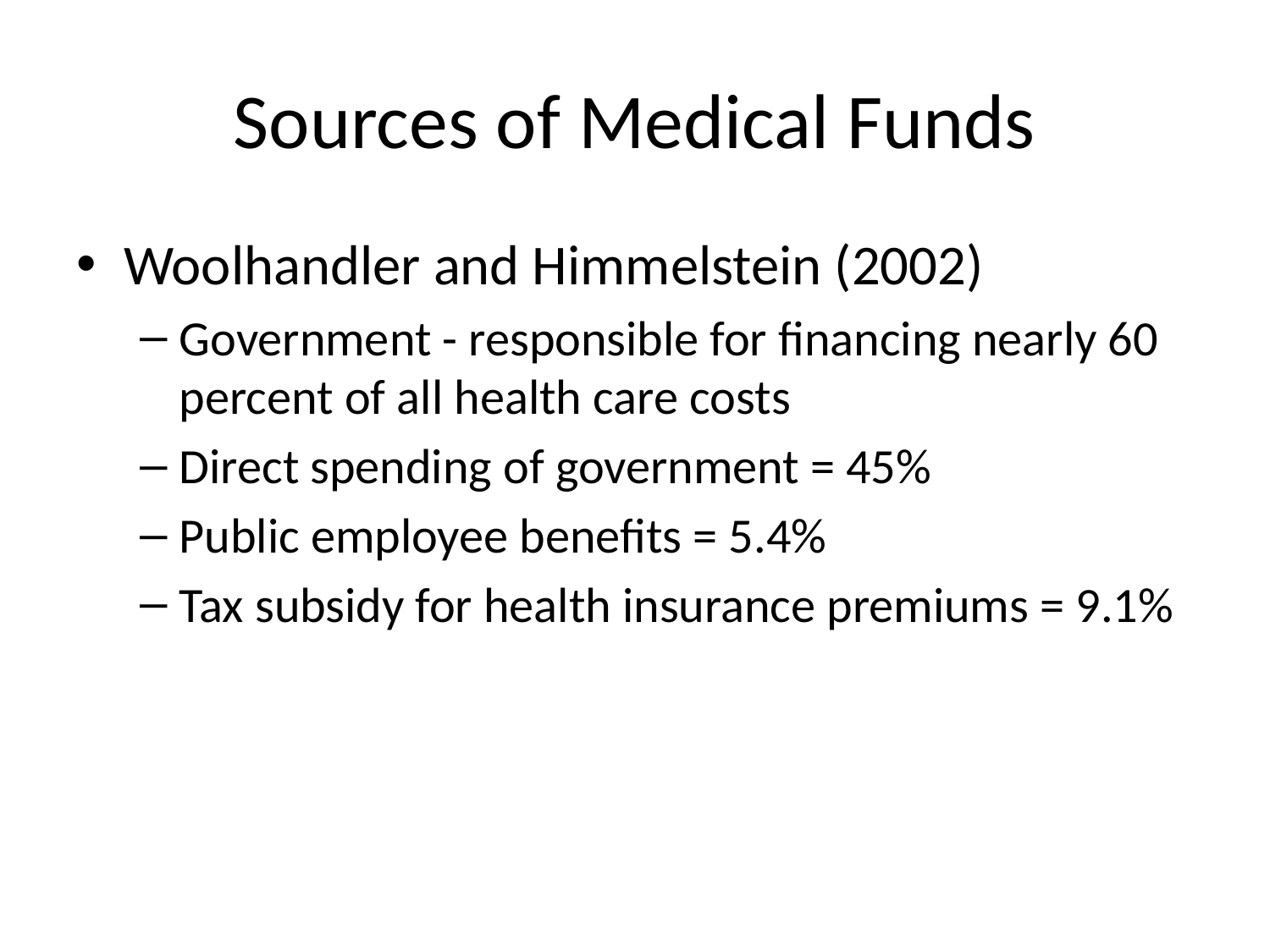

# Sources of Medical Funds
Woolhandler and Himmelstein (2002)
Government - responsible for financing nearly 60 percent of all health care costs
Direct spending of government = 45%
Public employee benefits = 5.4%
Tax subsidy for health insurance premiums = 9.1%